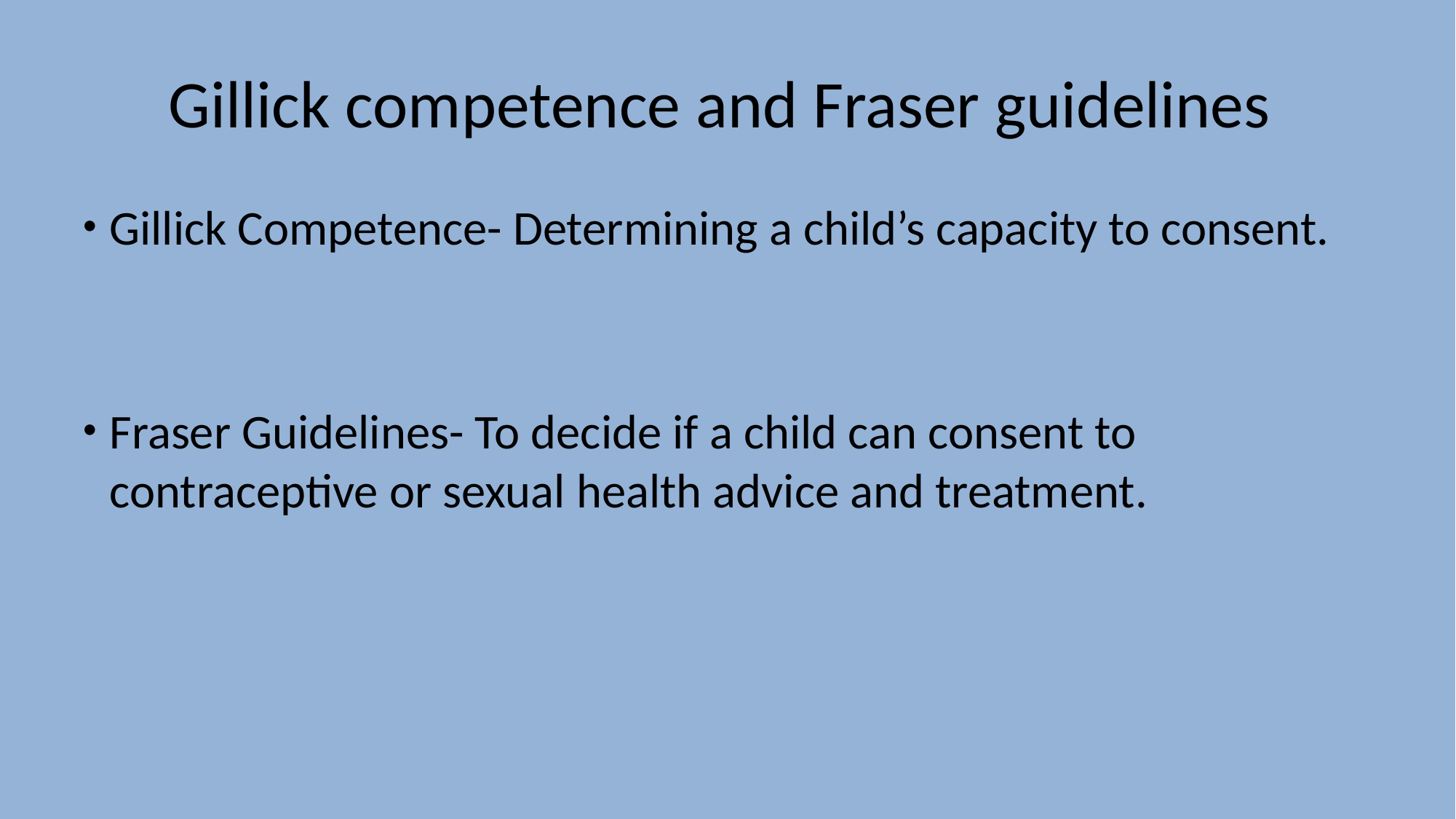

# Gillick competence and Fraser guidelines
Gillick Competence- Determining a child’s capacity to consent.

Fraser Guidelines- To decide if a child can consent to contraceptive or sexual health advice and treatment.